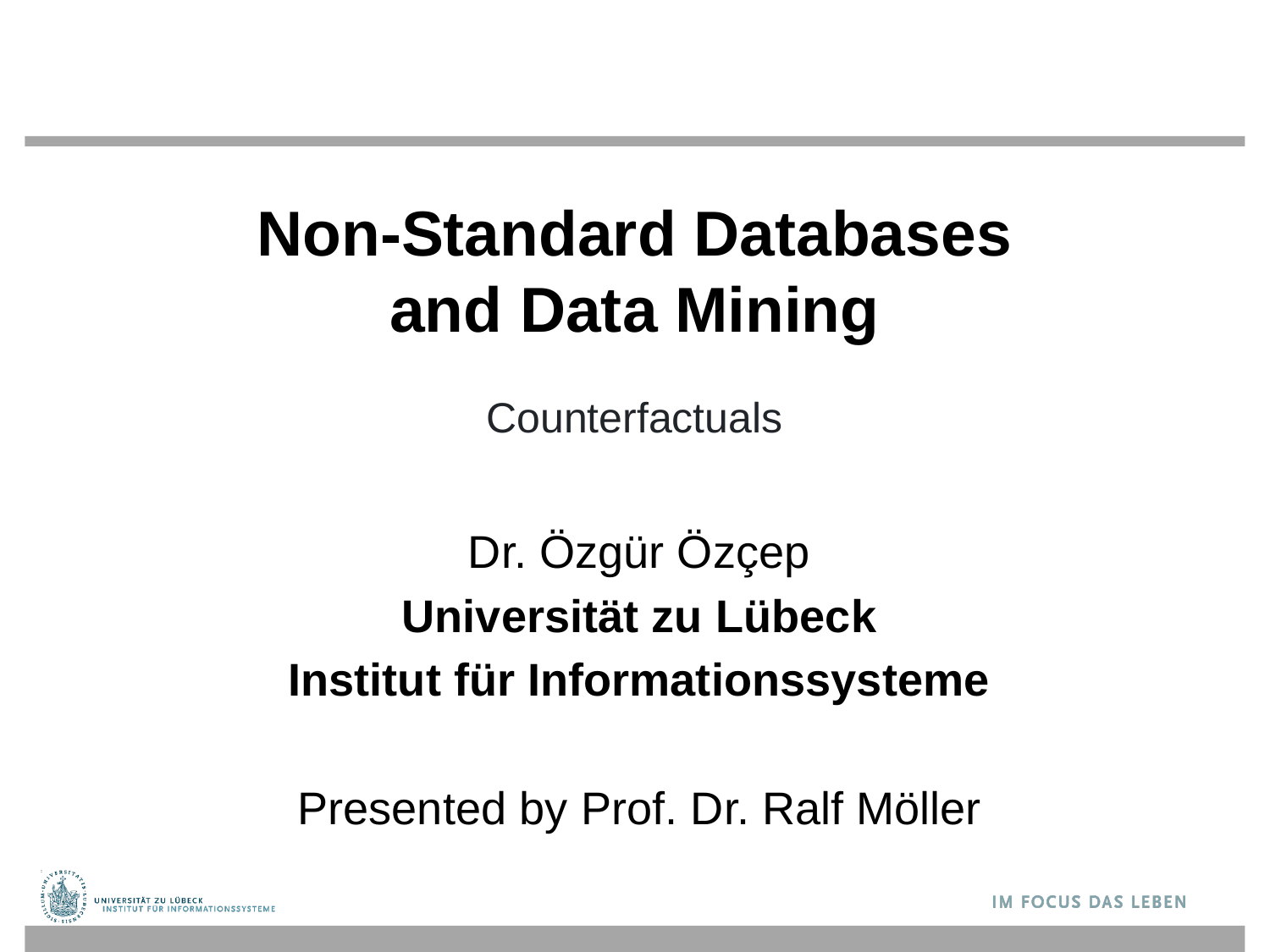

# Non-Standard Databases and Data Mining
Counterfactuals
Dr. Özgür Özçep
Universität zu Lübeck
Institut für Informationssysteme

Presented by Prof. Dr. Ralf Möller